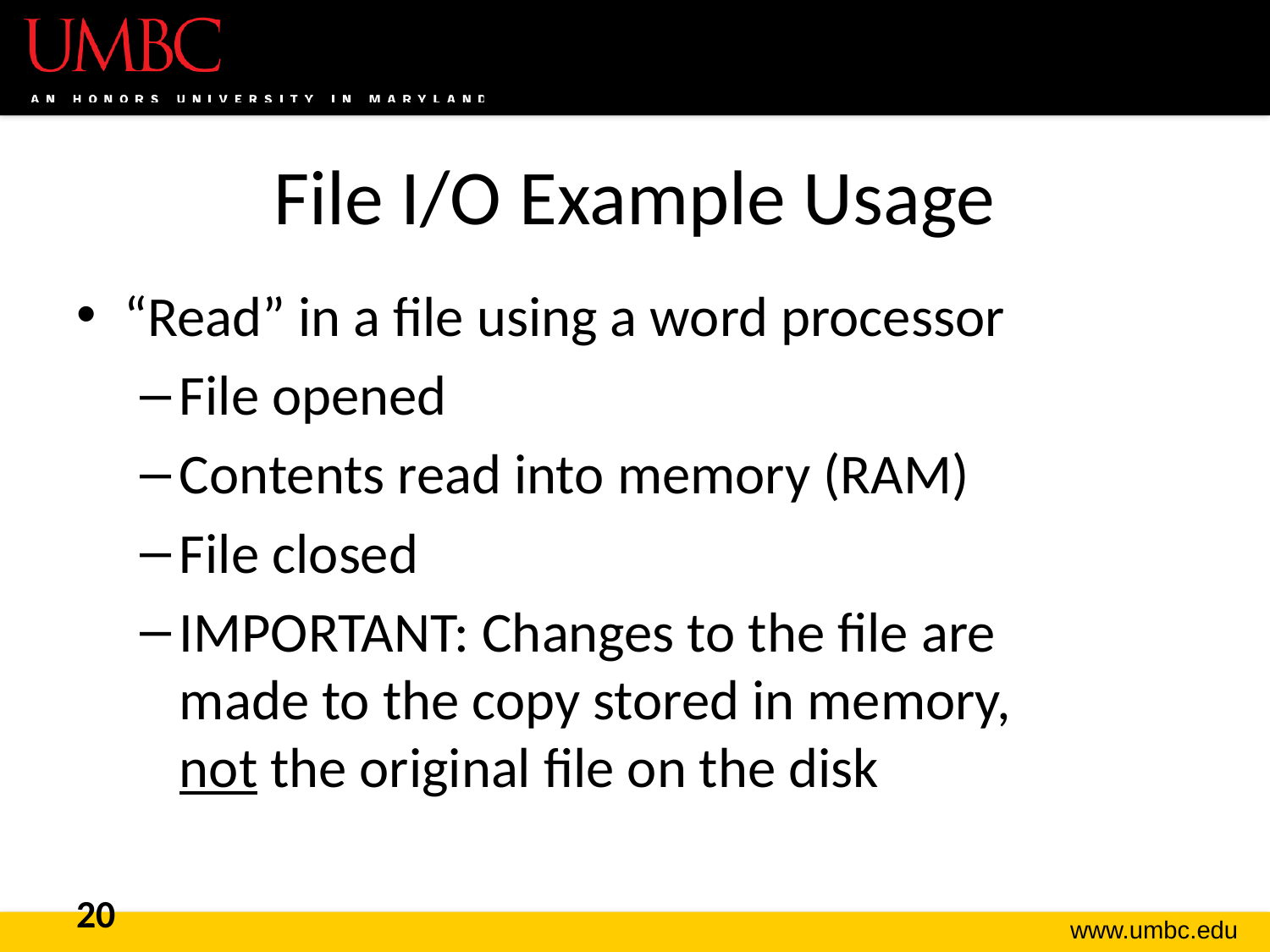

# File I/O Example Usage
“Read” in a file using a word processor
File opened
Contents read into memory (RAM)
File closed
IMPORTANT: Changes to the file are
made to the copy stored in memory,
not the original file on the disk

20